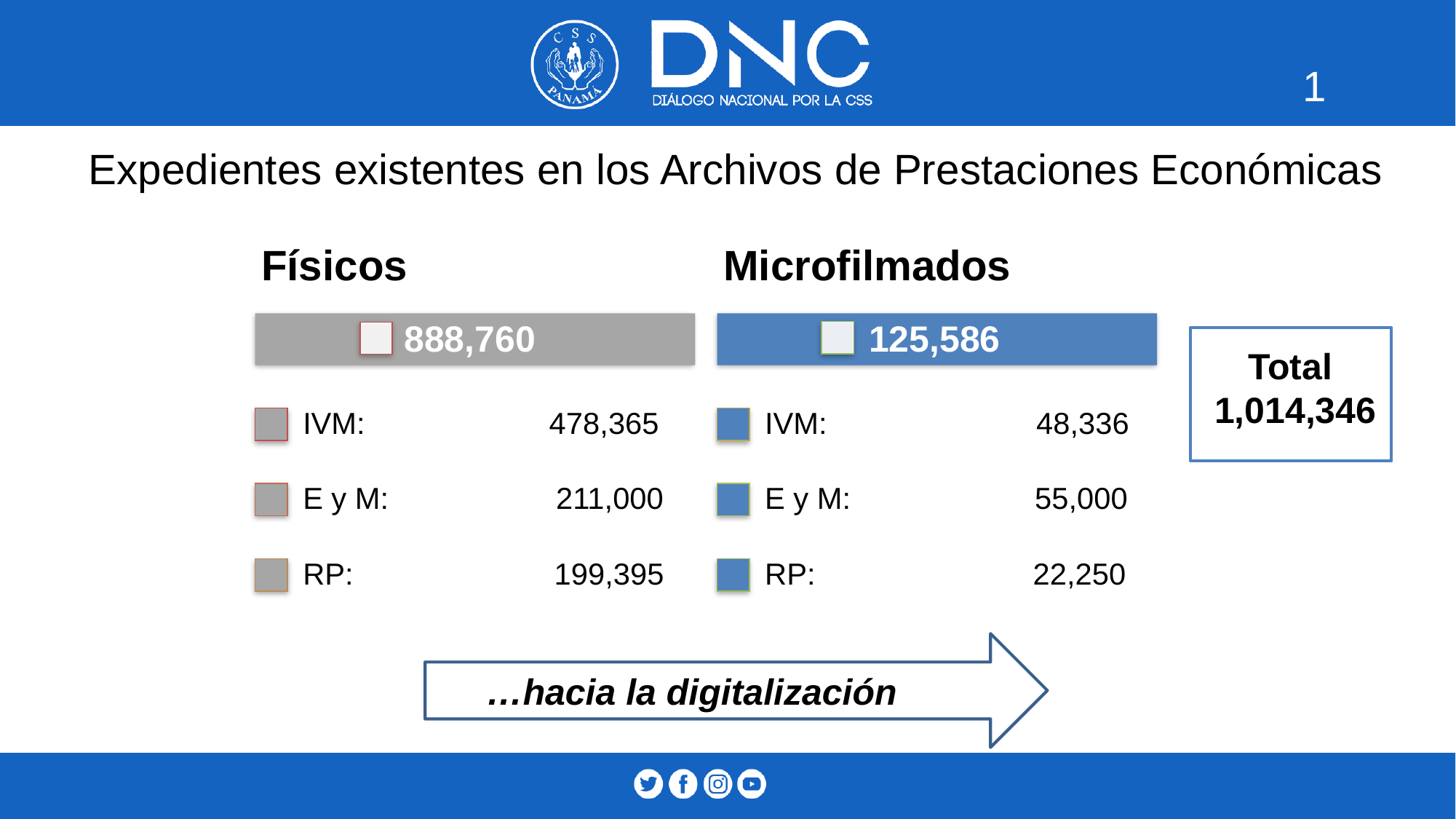

1
Expedientes existentes en los Archivos de Prestaciones Económicas
2
Físicos
IVM:                      478,365
E y M:                    211,000
RP:                        199,395
Microfilmados
IVM:                         48,336
E y M:                      55,000
RP:                          22,250
888,760
125,586

Total
1,014,346

…hacia la digitalización